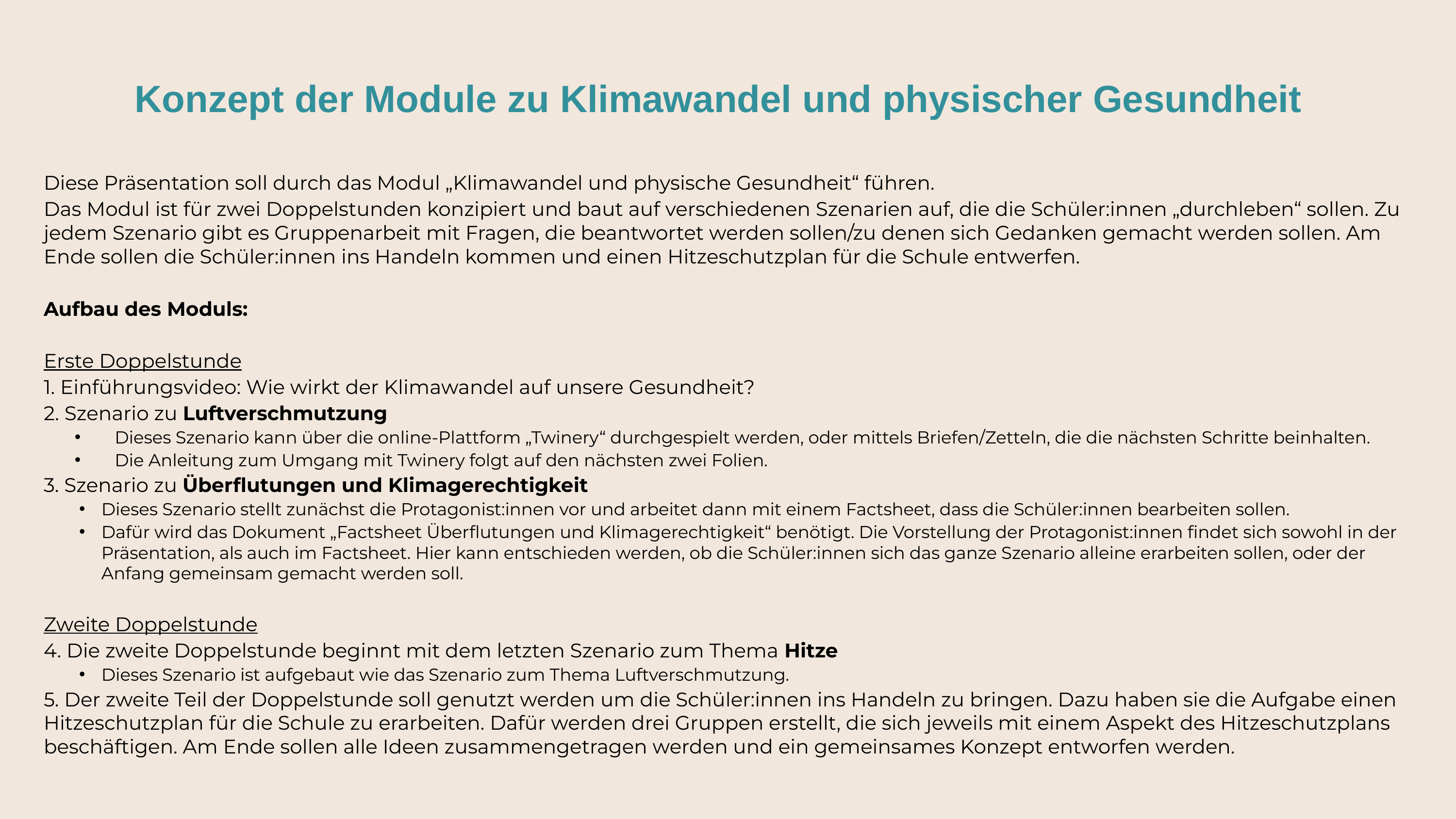

# Konzept der Module zu Klimawandel und physischer Gesundheit
Diese Präsentation soll durch das Modul „Klimawandel und physische Gesundheit“ führen.
Das Modul ist für zwei Doppelstunden konzipiert und baut auf verschiedenen Szenarien auf, die die Schüler:innen „durchleben“ sollen. Zu jedem Szenario gibt es Gruppenarbeit mit Fragen, die beantwortet werden sollen/zu denen sich Gedanken gemacht werden sollen. Am Ende sollen die Schüler:innen ins Handeln kommen und einen Hitzeschutzplan für die Schule entwerfen.

Aufbau des Moduls:

Erste Doppelstunde
1. Einführungsvideo: Wie wirkt der Klimawandel auf unsere Gesundheit?
2. Szenario zu Luftverschmutzung
Dieses Szenario kann über die online-Plattform „Twinery“ durchgespielt werden, oder mittels Briefen/Zetteln, die die nächsten Schritte beinhalten.
Die Anleitung zum Umgang mit Twinery folgt auf den nächsten zwei Folien.
3. Szenario zu Überflutungen und Klimagerechtigkeit
Dieses Szenario stellt zunächst die Protagonist:innen vor und arbeitet dann mit einem Factsheet, dass die Schüler:innen bearbeiten sollen.
Dafür wird das Dokument „Factsheet Überflutungen und Klimagerechtigkeit“ benötigt. Die Vorstellung der Protagonist:innen findet sich sowohl in der Präsentation, als auch im Factsheet. Hier kann entschieden werden, ob die Schüler:innen sich das ganze Szenario alleine erarbeiten sollen, oder der Anfang gemeinsam gemacht werden soll.

Zweite Doppelstunde
4. Die zweite Doppelstunde beginnt mit dem letzten Szenario zum Thema Hitze
Dieses Szenario ist aufgebaut wie das Szenario zum Thema Luftverschmutzung.
5. Der zweite Teil der Doppelstunde soll genutzt werden um die Schüler:innen ins Handeln zu bringen. Dazu haben sie die Aufgabe einen Hitzeschutzplan für die Schule zu erarbeiten. Dafür werden drei Gruppen erstellt, die sich jeweils mit einem Aspekt des Hitzeschutzplans beschäftigen. Am Ende sollen alle Ideen zusammengetragen werden und ein gemeinsames Konzept entworfen werden.